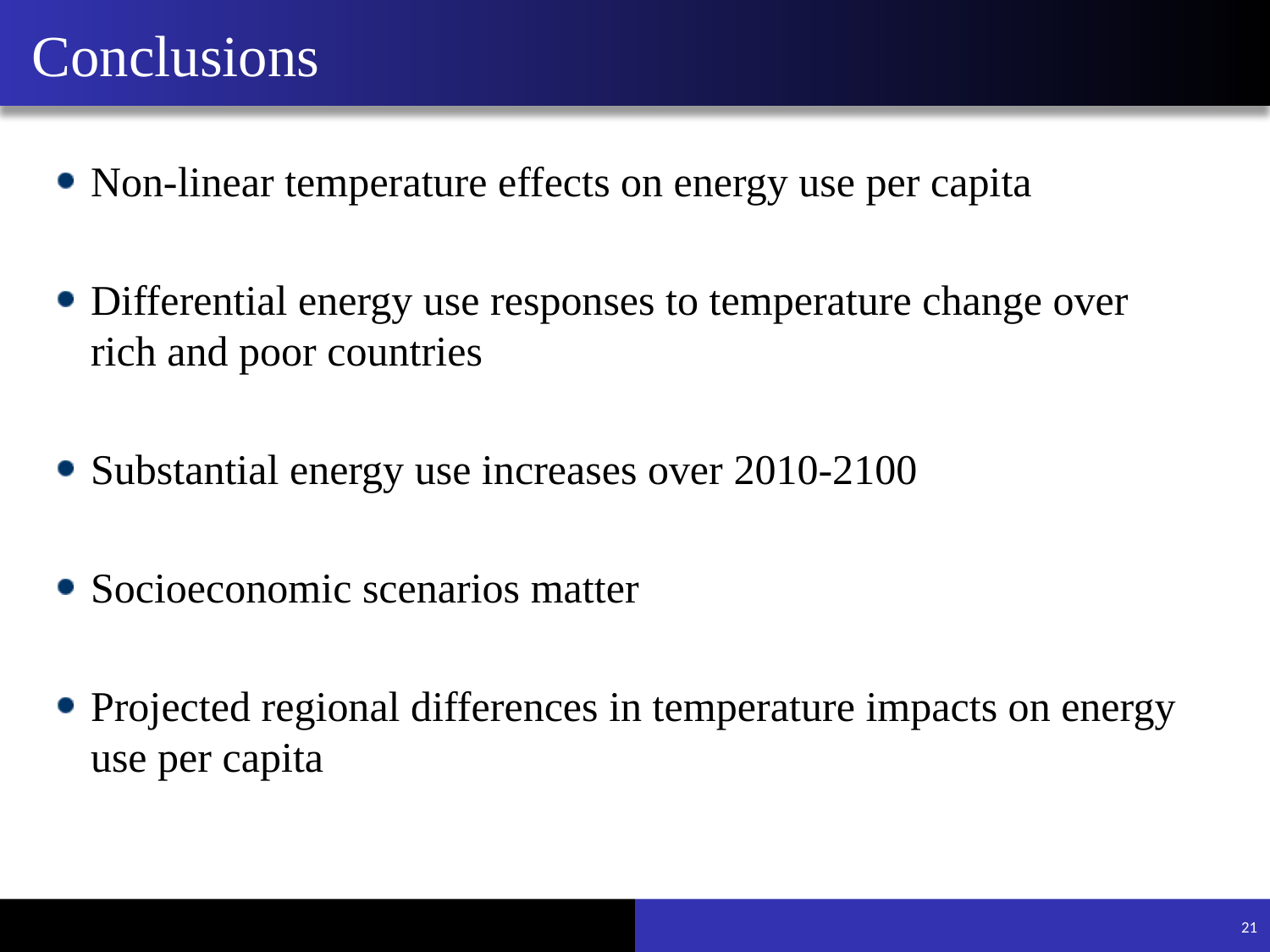

# Conclusions
Non-linear temperature effects on energy use per capita

Differential energy use responses to temperature change over rich and poor countries

Substantial energy use increases over 2010-2100

Socioeconomic scenarios matter

Projected regional differences in temperature impacts on energy use per capita

21